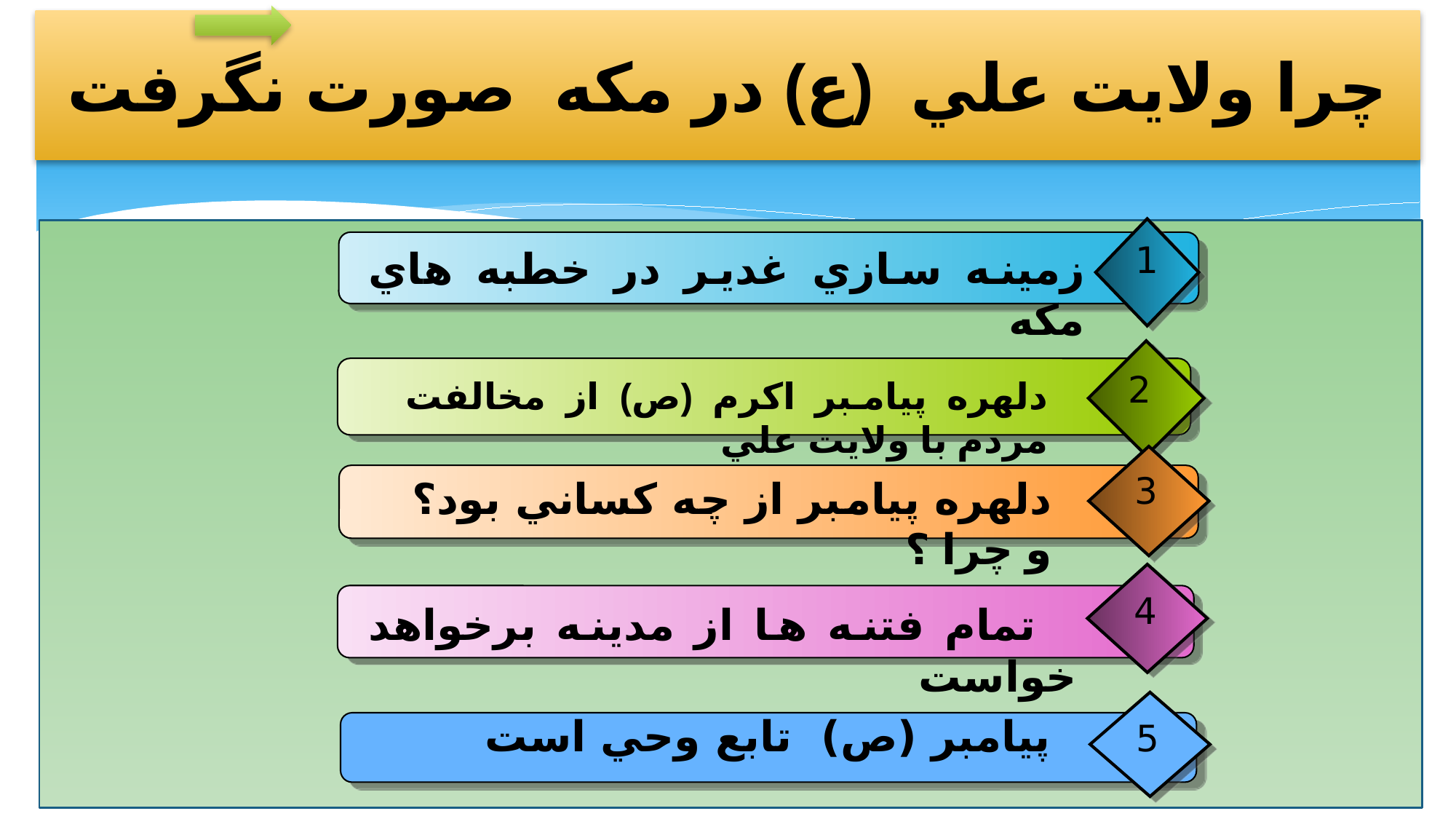

# چرا ولايت علي  (ع) در مكه  صورت نگرفت

1

زمينه سازي غدير در خطبه هاي مكه

2
دلهره پيامبر اكرم (ص) از مخالفت مردم با ولايت علي

3

دلهره پيامبر از چه كساني بود؟  و چرا ؟

4

  تمام فتنه ها از مدينه برخواهد خواست

پيامبر (ص)  تابع وحي است
5